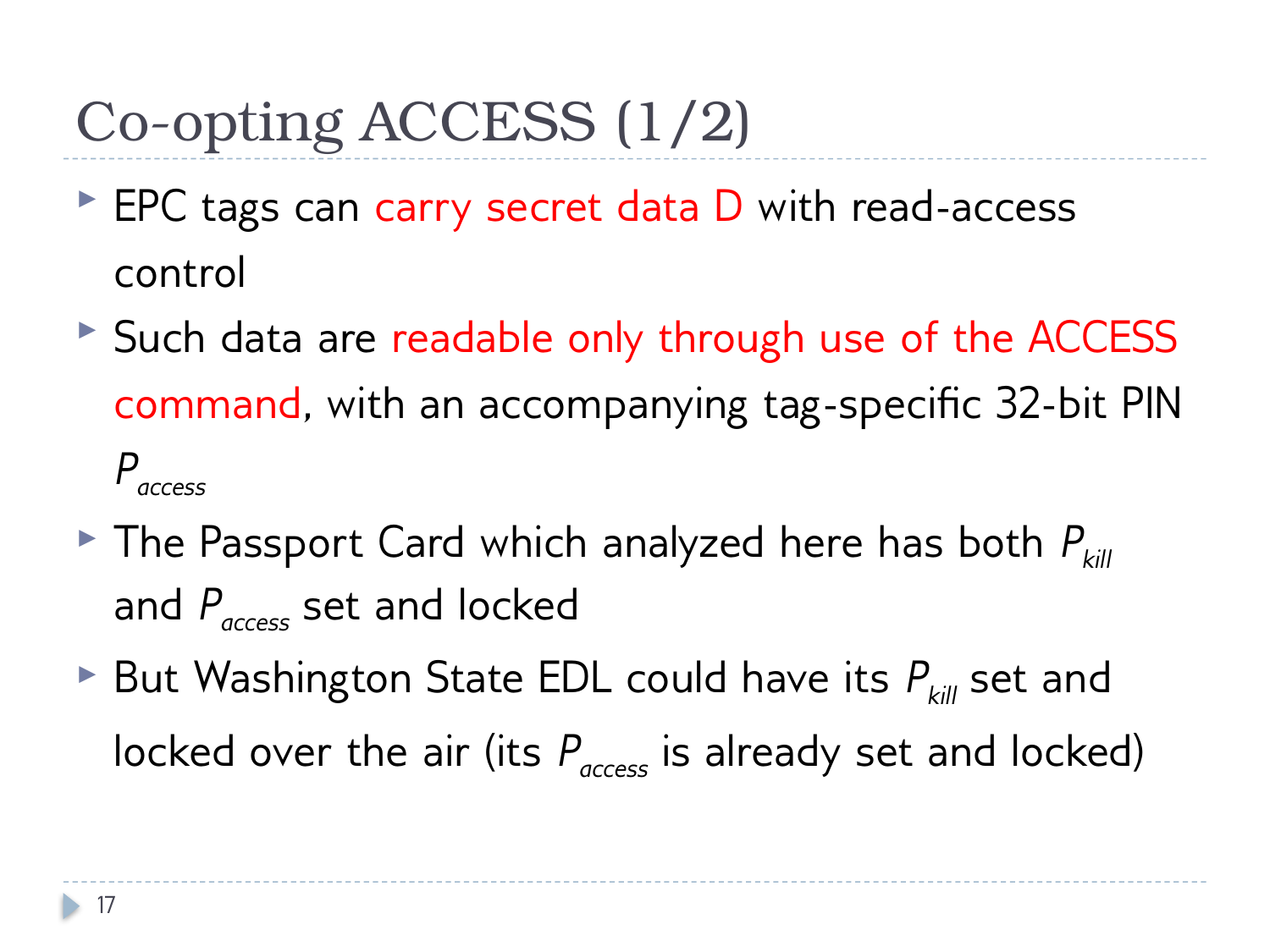

# Co-opting ACCESS (1/2)
EPC tags can carry secret data D with read-access
	control
Such data are readable only through use of the ACCESS
	command, with an accompanying tag-specific 32-bit PIN
	Paccess
The Passport Card which analyzed here has both Pkill and Paccess set and locked
But Washington State EDL could have its Pkill set and
	locked over the air (its Paccess is already set and locked)
17